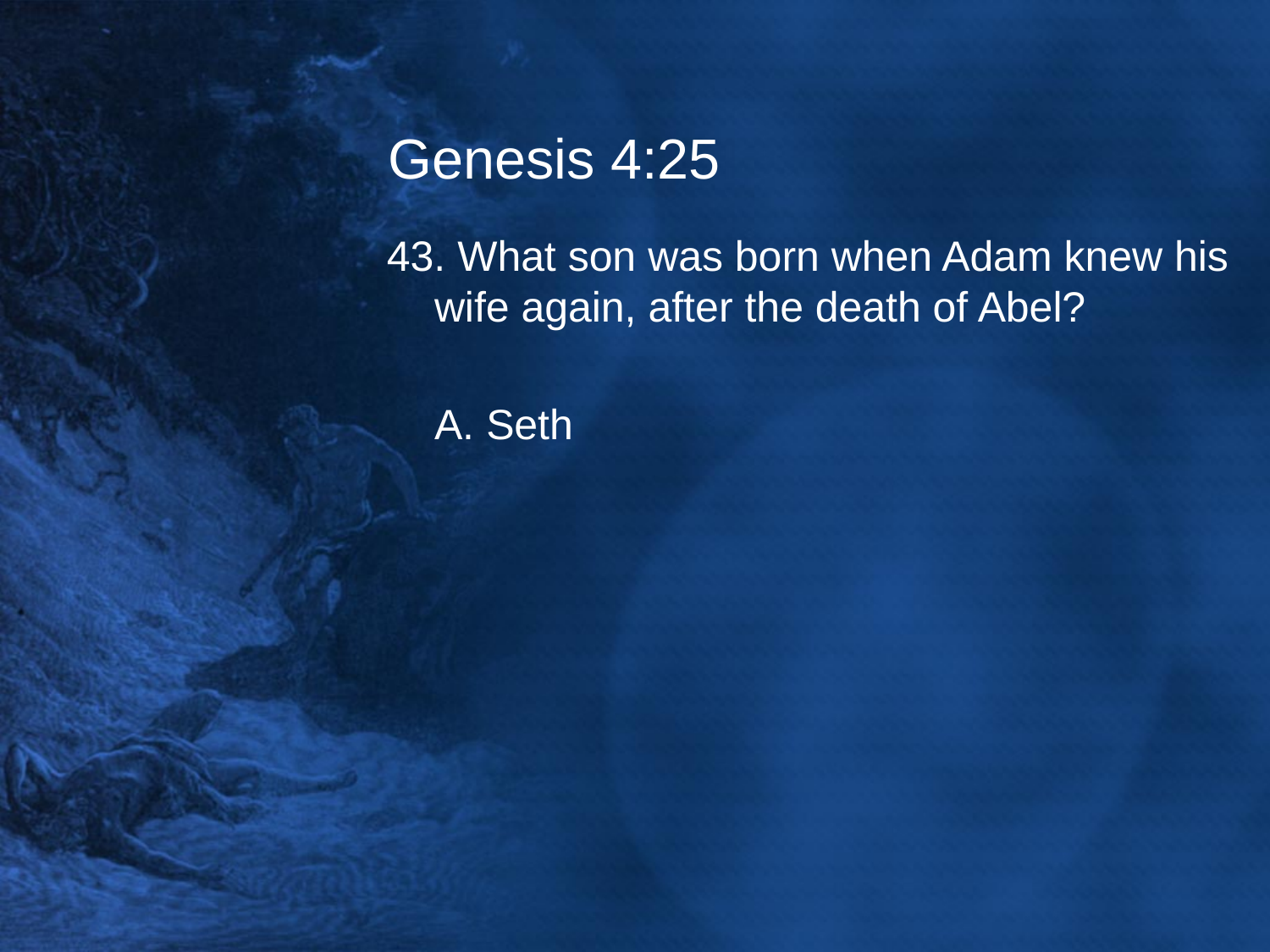

# Genesis 4:25
43. What son was born when Adam knew his wife again, after the death of Abel?

	A. Seth